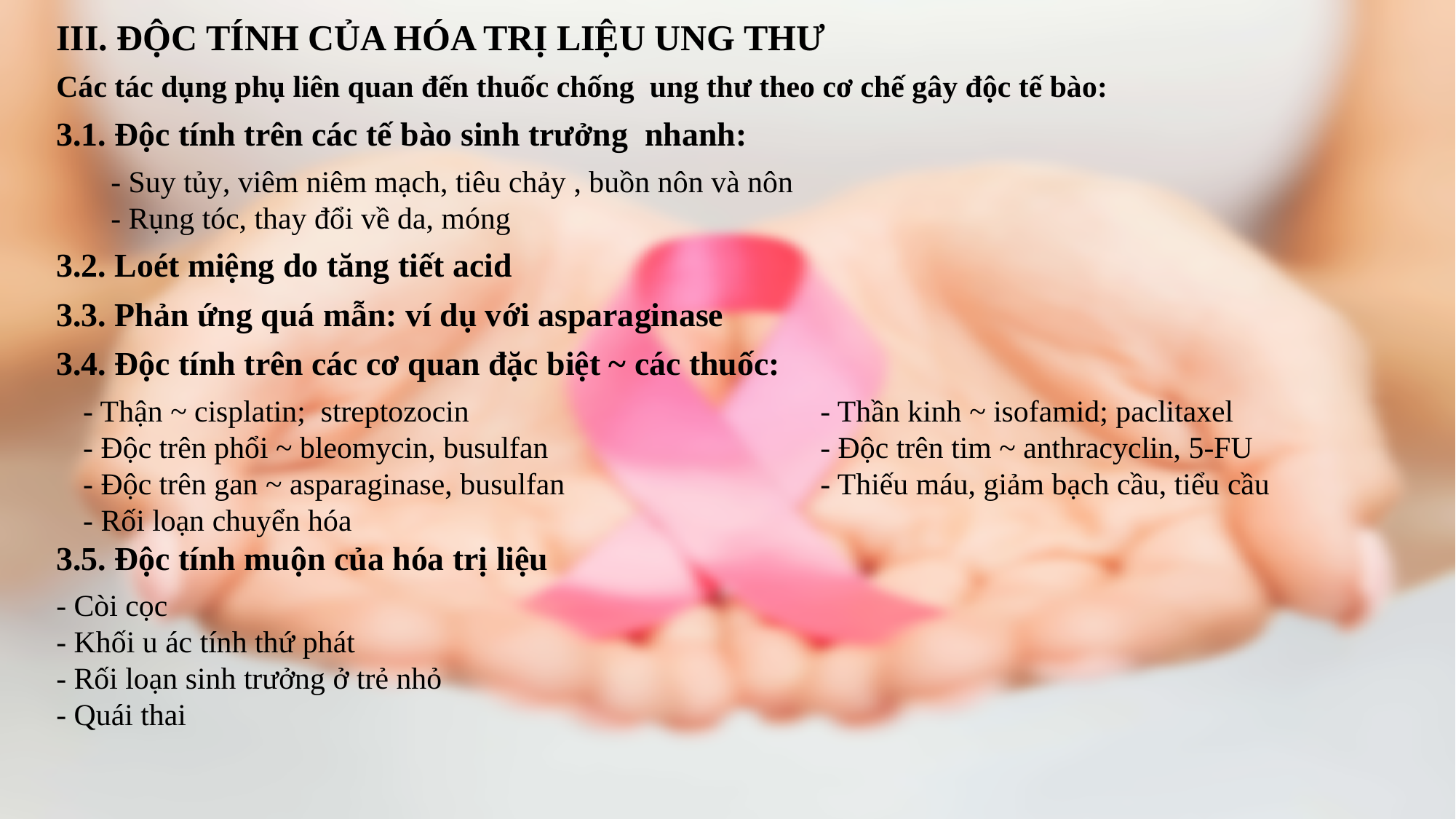

III. ĐỘC TÍNH CỦA HÓA TRỊ LIỆU UNG THƯ
Các tác dụng phụ liên quan đến thuốc chống  ung thư theo cơ chế gây độc tế bào:
3.1. Độc tính trên các tế bào sinh trưởng  nhanh:
- Suy tủy, viêm niêm mạch, tiêu chảy , buồn nôn và nôn
- Rụng tóc, thay đổi về da, móng
3.2. Loét miệng do tăng tiết acid
3.3. Phản ứng quá mẫn: ví dụ với asparaginase
3.4. Độc tính trên các cơ quan đặc biệt ~ các thuốc:
- Thận ~ cisplatin;  streptozocin	- Thần kinh ~ isofamid; paclitaxel
- Độc trên phổi ~ bleomycin, busulfan	- Độc trên tim ~ anthracyclin, 5-FU
- Độc trên gan ~ asparaginase, busulfan	- Thiếu máu, giảm bạch cầu, tiểu cầu
- Rối loạn chuyển hóa
3.5. Độc tính muộn của hóa trị liệu
- Còi cọc
- Khối u ác tính thứ phát
- Rối loạn sinh trưởng ở trẻ nhỏ
- Quái thai